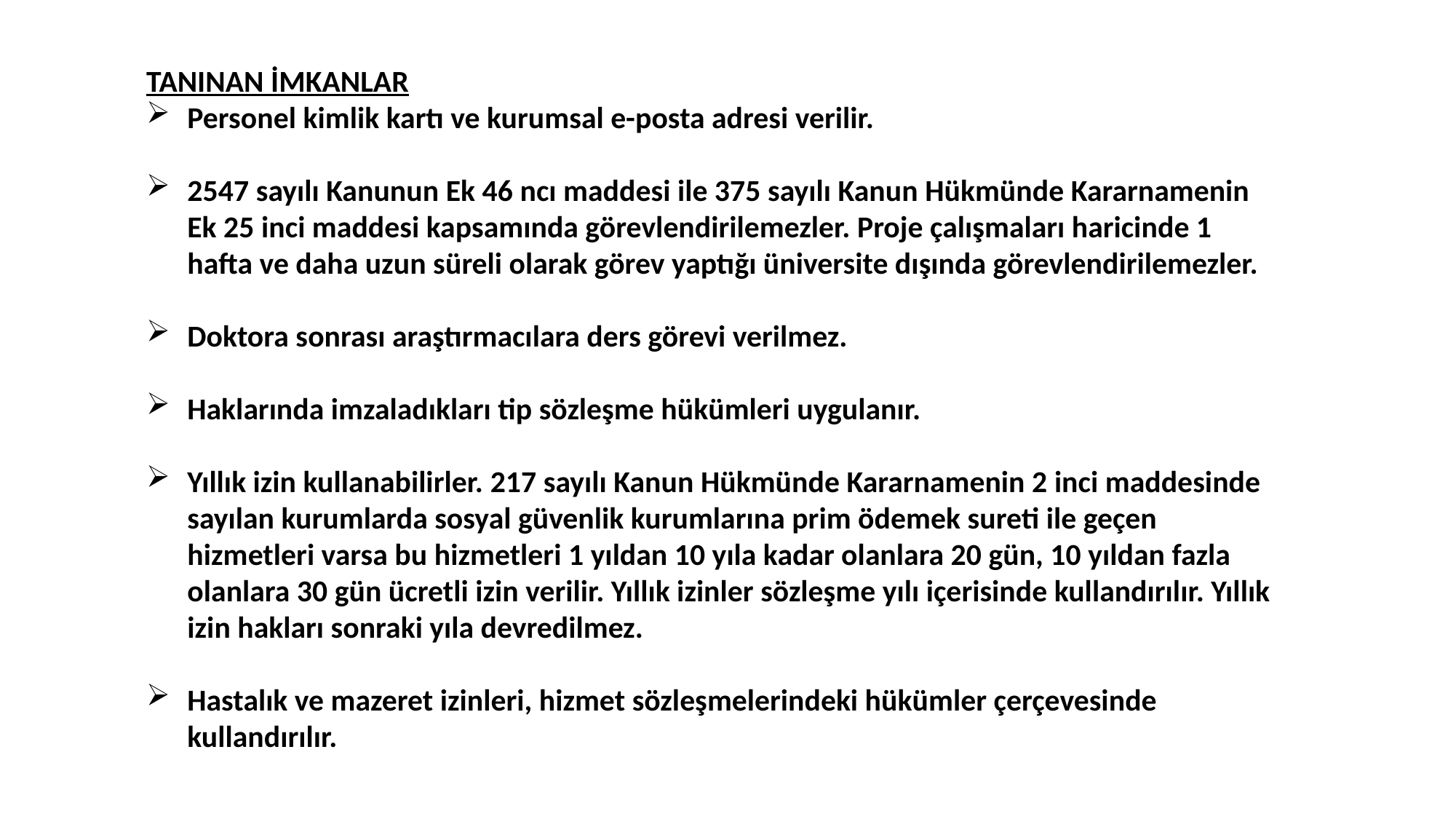

TANINAN İMKANLAR
Personel kimlik kartı ve kurumsal e-posta adresi verilir.

2547 sayılı Kanunun Ek 46 ncı maddesi ile 375 sayılı Kanun Hükmünde Kararnamenin Ek 25 inci maddesi kapsamında görevlendirilemezler. Proje çalışmaları haricinde 1 hafta ve daha uzun süreli olarak görev yaptığı üniversite dışında görevlendirilemezler.

Doktora sonrası araştırmacılara ders görevi verilmez.

Haklarında imzaladıkları tip sözleşme hükümleri uygulanır.

Yıllık izin kullanabilirler. 217 sayılı Kanun Hükmünde Kararnamenin 2 inci maddesinde sayılan kurumlarda sosyal güvenlik kurumlarına prim ödemek sureti ile geçen hizmetleri varsa bu hizmetleri 1 yıldan 10 yıla kadar olanlara 20 gün, 10 yıldan fazla olanlara 30 gün ücretli izin verilir. Yıllık izinler sözleşme yılı içerisinde kullandırılır. Yıllık izin hakları sonraki yıla devredilmez.

Hastalık ve mazeret izinleri, hizmet sözleşmelerindeki hükümler çerçevesinde kullandırılır.